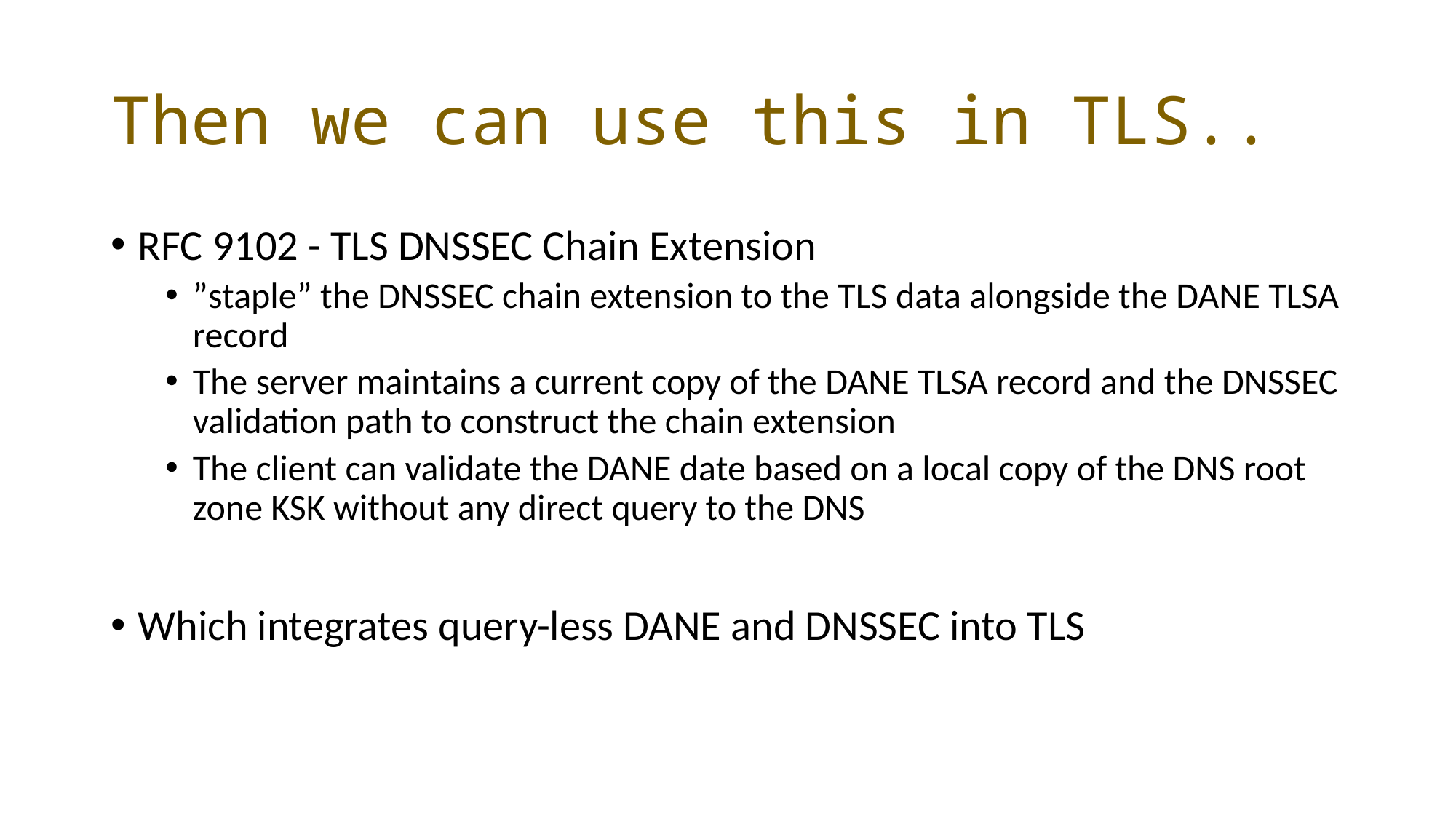

# Then we can use this in TLS..
RFC 9102 - TLS DNSSEC Chain Extension
”staple” the DNSSEC chain extension to the TLS data alongside the DANE TLSA record
The server maintains a current copy of the DANE TLSA record and the DNSSEC validation path to construct the chain extension
The client can validate the DANE date based on a local copy of the DNS root zone KSK without any direct query to the DNS

Which integrates query-less DANE and DNSSEC into TLS